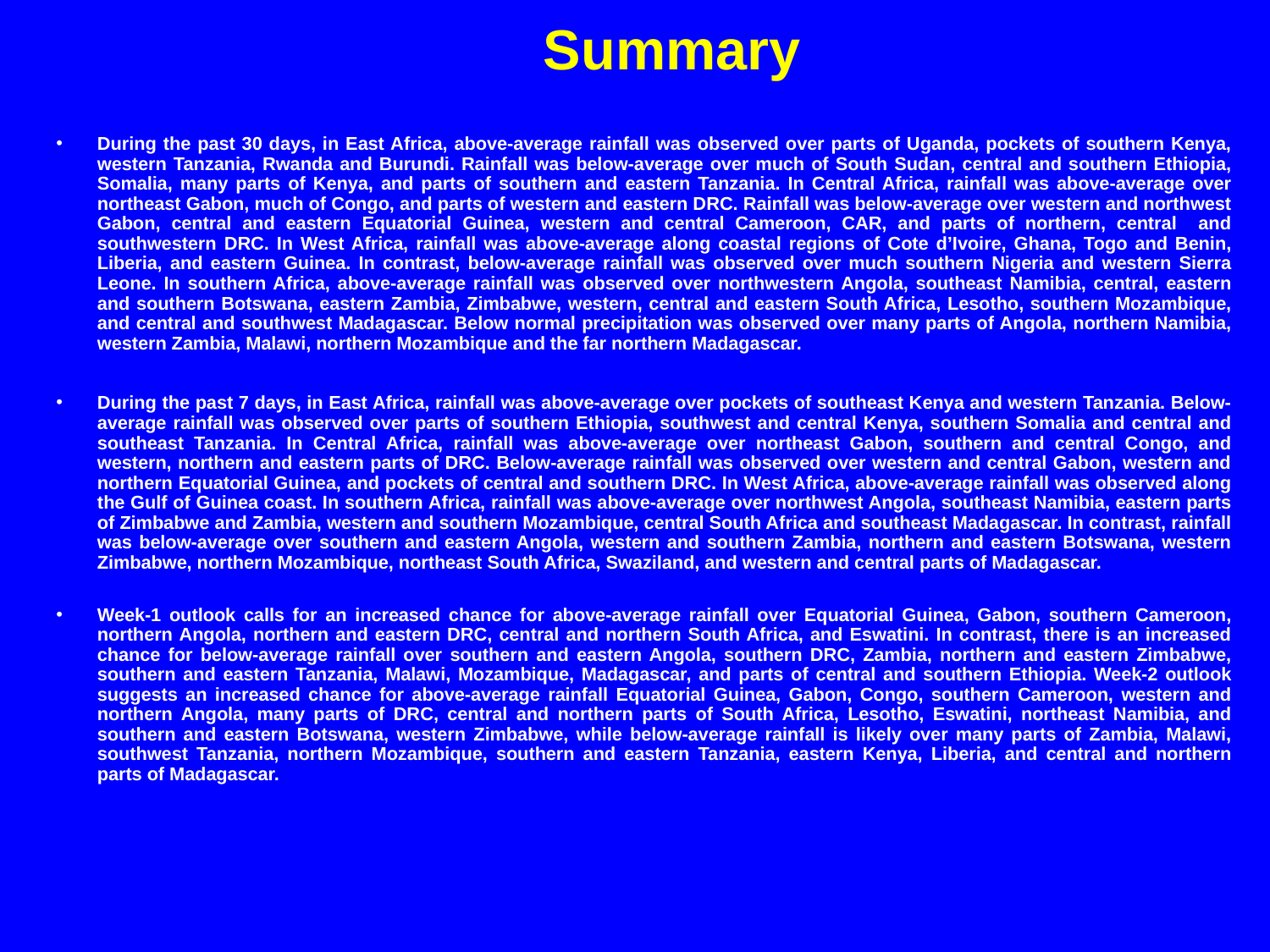

Summary

During the past 30 days, in East Africa, above-average rainfall was observed over parts of Uganda, pockets of southern Kenya, western Tanzania, Rwanda and Burundi. Rainfall was below-average over much of South Sudan, central and southern Ethiopia, Somalia, many parts of Kenya, and parts of southern and eastern Tanzania. In Central Africa, rainfall was above-average over northeast Gabon, much of Congo, and parts of western and eastern DRC. Rainfall was below-average over western and northwest Gabon, central and eastern Equatorial Guinea, western and central Cameroon, CAR, and parts of northern, central  and southwestern DRC. In West Africa, rainfall was above-average along coastal regions of Cote d’Ivoire, Ghana, Togo and Benin, Liberia, and eastern Guinea. In contrast, below-average rainfall was observed over much southern Nigeria and western Sierra Leone. In southern Africa, above-average rainfall was observed over northwestern Angola, southeast Namibia, central, eastern and southern Botswana, eastern Zambia, Zimbabwe, western, central and eastern South Africa, Lesotho, southern Mozambique, and central and southwest Madagascar. Below normal precipitation was observed over many parts of Angola, northern Namibia, western Zambia, Malawi, northern Mozambique and the far northern Madagascar.

During the past 7 days, in East Africa, rainfall was above-average over pockets of southeast Kenya and western Tanzania. Below-average rainfall was observed over parts of southern Ethiopia, southwest and central Kenya, southern Somalia and central and southeast Tanzania. In Central Africa, rainfall was above-average over northeast Gabon, southern and central Congo, and western, northern and eastern parts of DRC. Below-average rainfall was observed over western and central Gabon, western and northern Equatorial Guinea, and pockets of central and southern DRC. In West Africa, above-average rainfall was observed along the Gulf of Guinea coast. In southern Africa, rainfall was above-average over northwest Angola, southeast Namibia, eastern parts of Zimbabwe and Zambia, western and southern Mozambique, central South Africa and southeast Madagascar. In contrast, rainfall was below-average over southern and eastern Angola, western and southern Zambia, northern and eastern Botswana, western Zimbabwe, northern Mozambique, northeast South Africa, Swaziland, and western and central parts of Madagascar.

Week-1 outlook calls for an increased chance for above-average rainfall over Equatorial Guinea, Gabon, southern Cameroon, northern Angola, northern and eastern DRC, central and northern South Africa, and Eswatini. In contrast, there is an increased chance for below-average rainfall over southern and eastern Angola, southern DRC, Zambia, northern and eastern Zimbabwe, southern and eastern Tanzania, Malawi, Mozambique, Madagascar, and parts of central and southern Ethiopia. Week-2 outlook suggests an increased chance for above-average rainfall Equatorial Guinea, Gabon, Congo, southern Cameroon, western and northern Angola, many parts of DRC, central and northern parts of South Africa, Lesotho, Eswatini, northeast Namibia, and southern and eastern Botswana, western Zimbabwe, while below-average rainfall is likely over many parts of Zambia, Malawi, southwest Tanzania, northern Mozambique, southern and eastern Tanzania, eastern Kenya, Liberia, and central and northern parts of Madagascar.